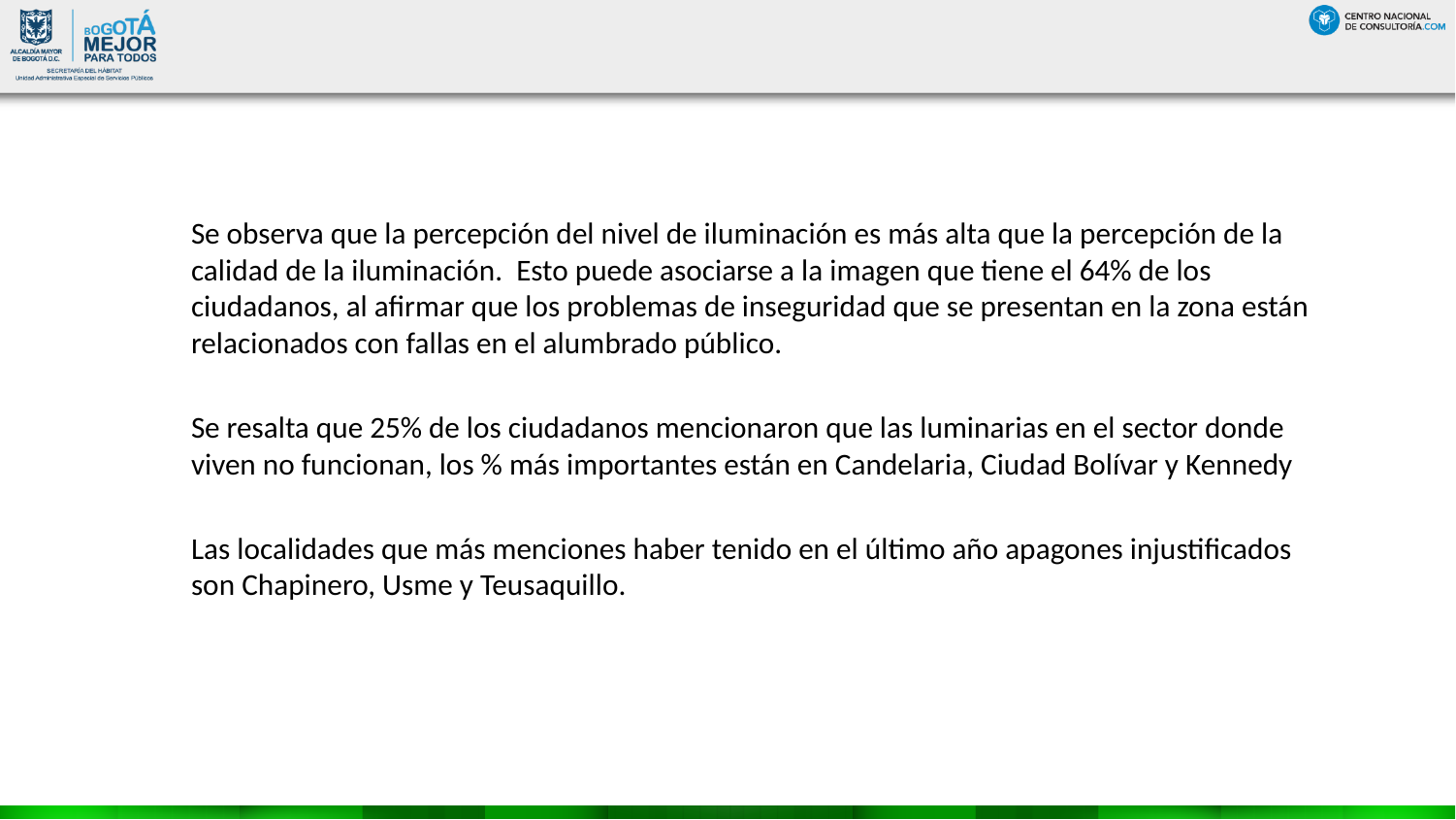

#
	Se observa que la percepción del nivel de iluminación es más alta que la percepción de la calidad de la iluminación.  Esto puede asociarse a la imagen que tiene el 64% de los ciudadanos, al afirmar que los problemas de inseguridad que se presentan en la zona están relacionados con fallas en el alumbrado público.

	Se resalta que 25% de los ciudadanos mencionaron que las luminarias en el sector donde viven no funcionan, los % más importantes están en Candelaria, Ciudad Bolívar y Kennedy

	Las localidades que más menciones haber tenido en el último año apagones injustificados son Chapinero, Usme y Teusaquillo.